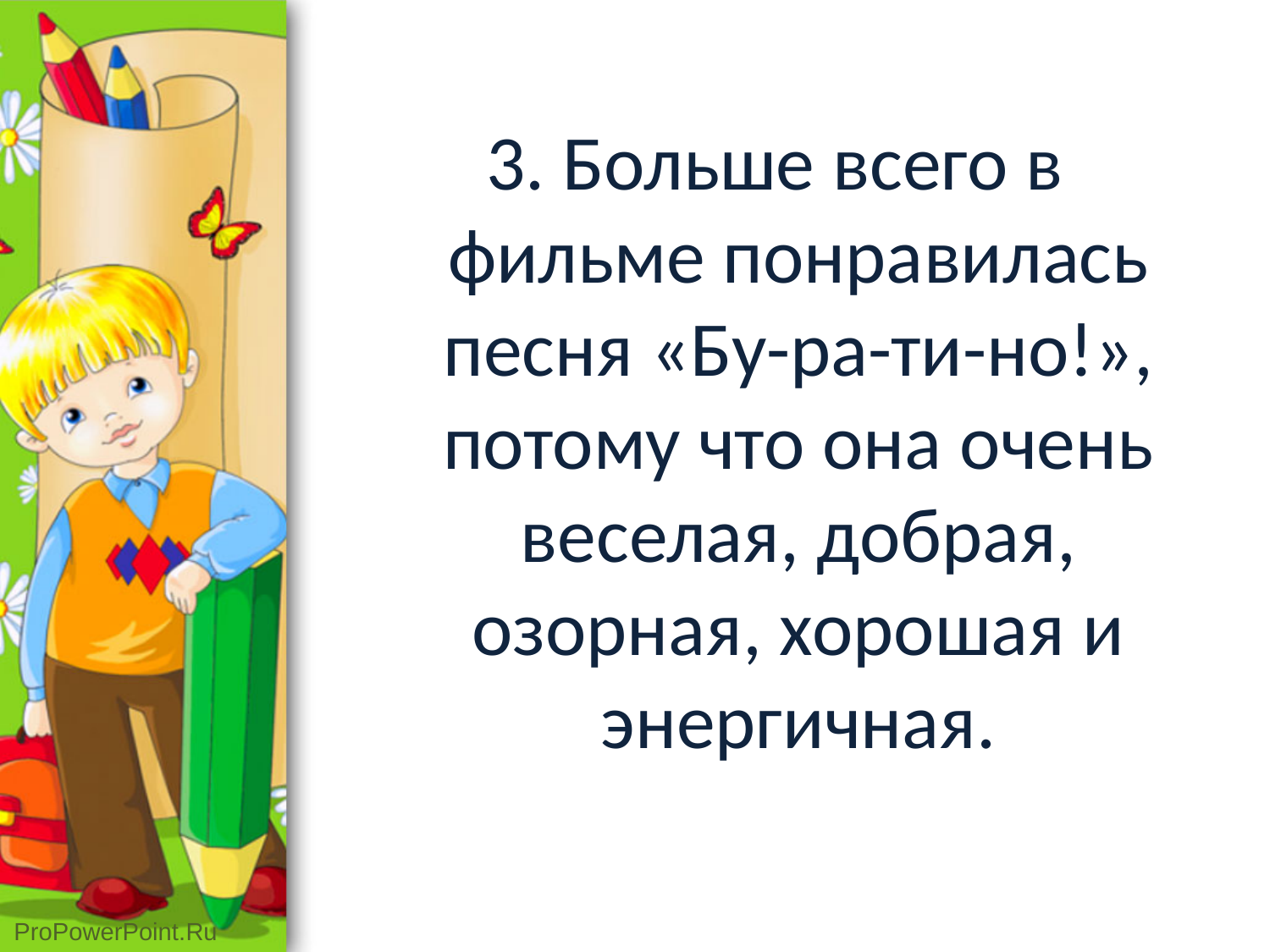

3. Больше всего в фильме понравилась песня «Бу-ра-ти-но!», потому что она очень веселая, добрая, озорная, хорошая и энергичная.